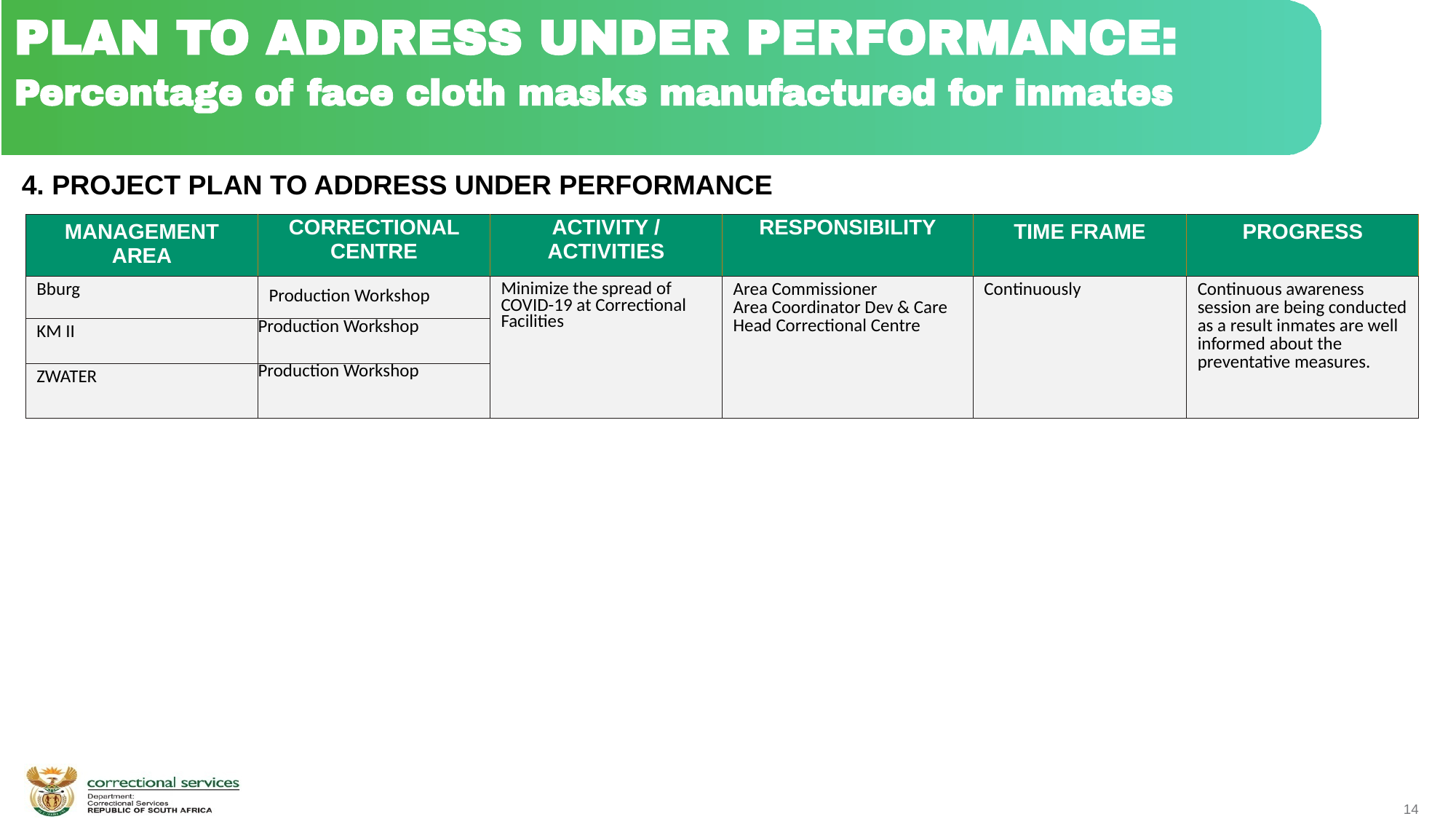

PLAN TO ADDRESS UNDER PERFORMANCE:
Percentage of face cloth masks manufactured for inmates
     4. PROJECT PLAN TO ADDRESS UNDER PERFORMANCE
| MANAGEMENT AREA | CORRECTIONAL CENTRE | ACTIVITY / ACTIVITIES | RESPONSIBILITY | TIME FRAME | PROGRESS |
| --- | --- | --- | --- | --- | --- |
| Bburg | Production Workshop | Minimize the spread of COVID-19 at Correctional Facilities | Area Commissioner Area Coordinator Dev & Care Head Correctional Centre | Continuously | Continuous awareness session are being conducted as a result inmates are well informed about the preventative measures. |
| KM II | Production Workshop |  |  |  |  |
| ZWATER | Production Workshop |  |  |  |  |